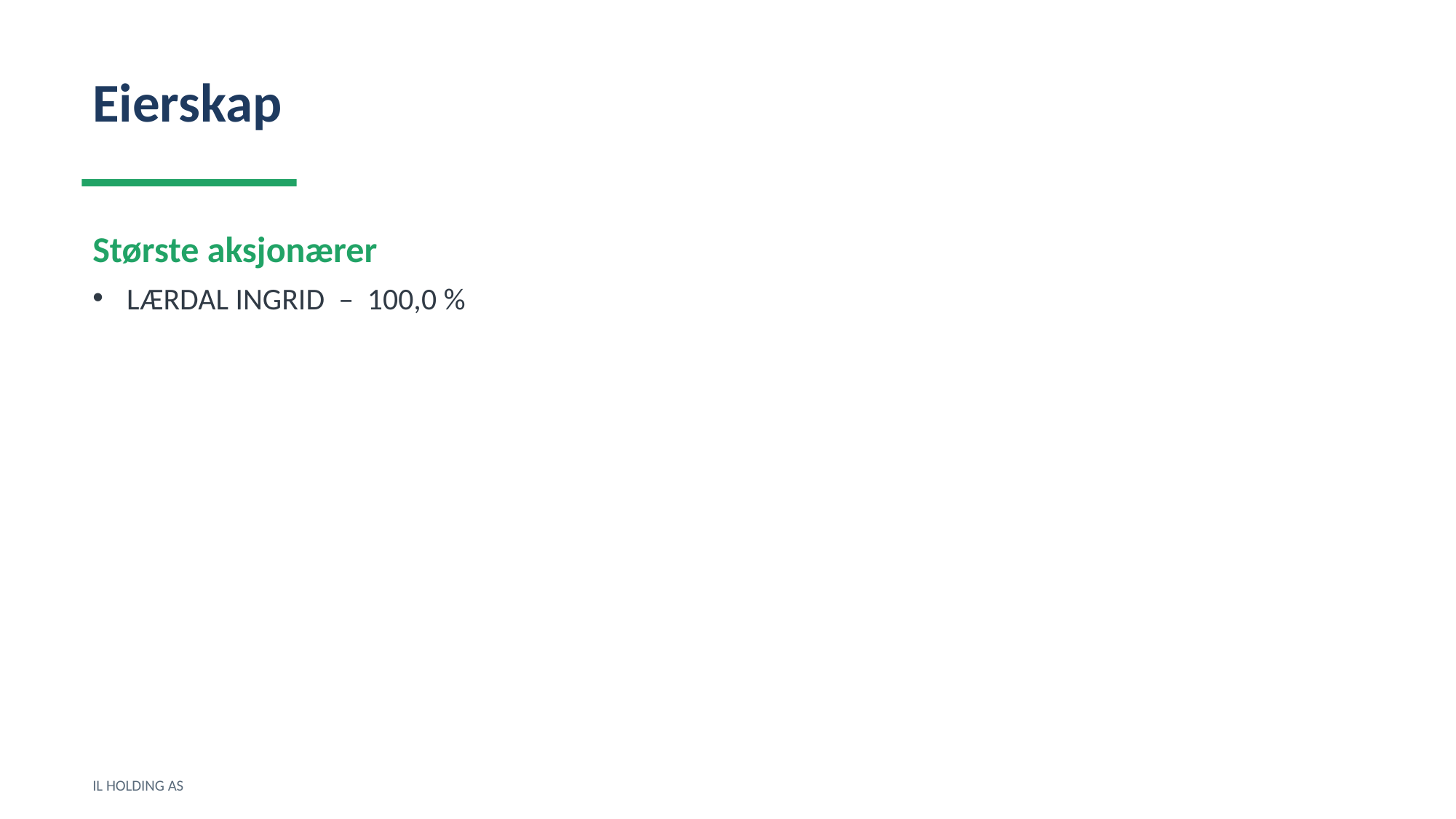

Eierskap

Største aksjonærer
LÆRDAL INGRID  –  100,0 %
IL HOLDING AS